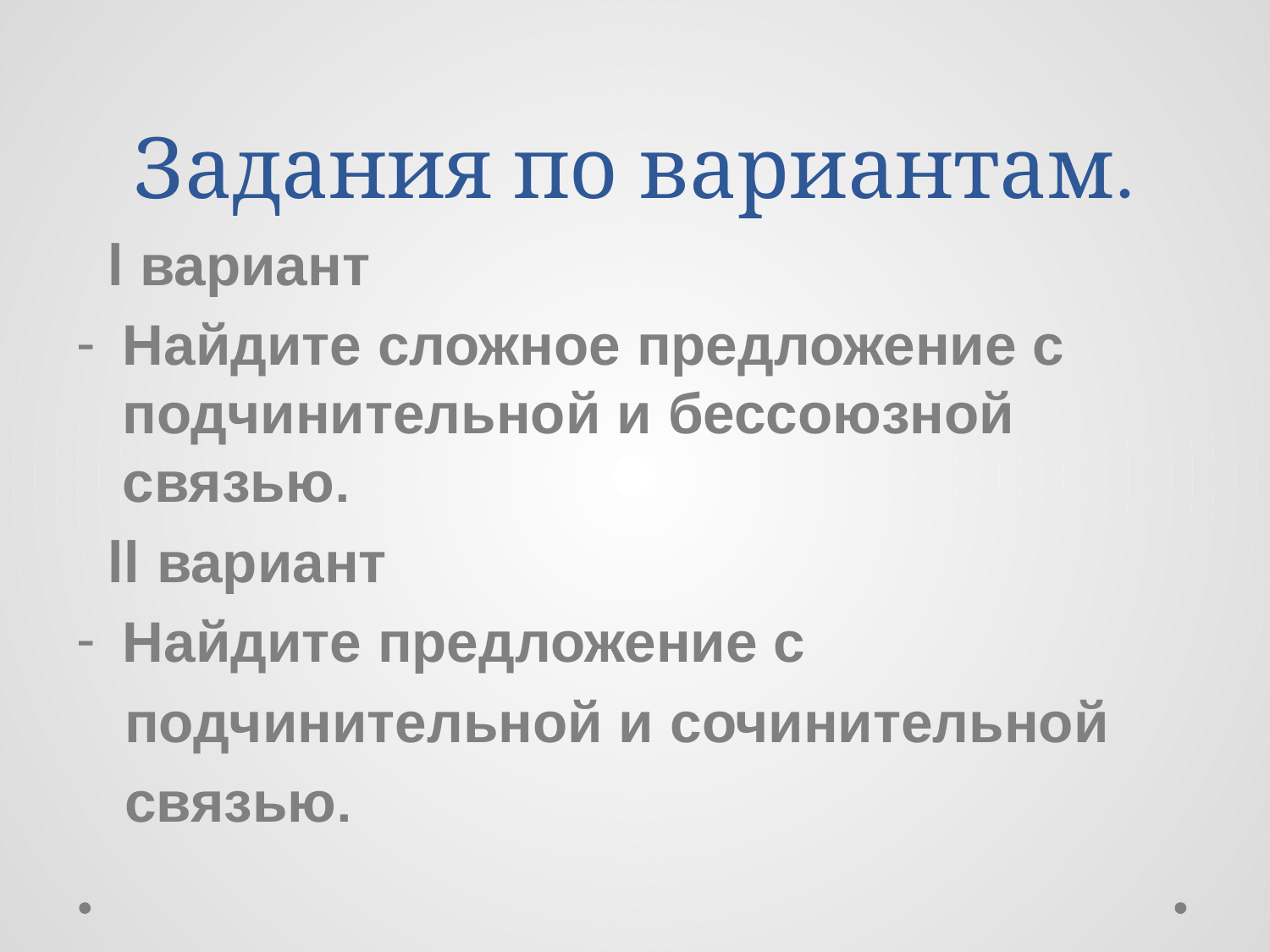

# Задания по вариантам.
  I вариант
Найдите сложное предложение с подчинительной и бессоюзной связью.
  II вариант
Найдите предложение с
   подчинительной и сочинительной
   связью.